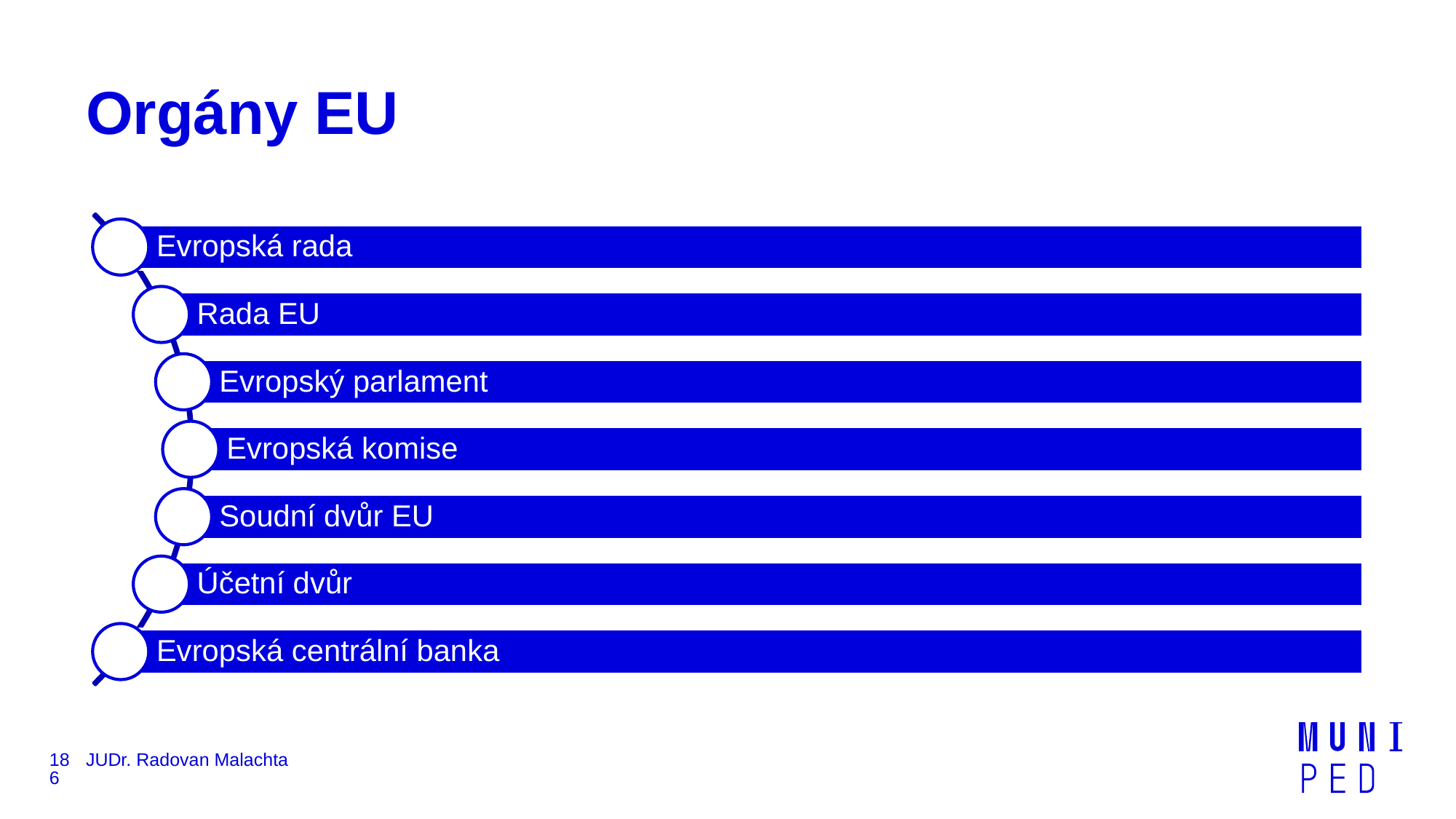

# Orgány EU
Evropská rada
Rada EU
Evropský parlament
Evropská komise
Soudní dvůr EU
Účetní dvůr
Evropská centrální banka
186
JUDr. Radovan Malachta